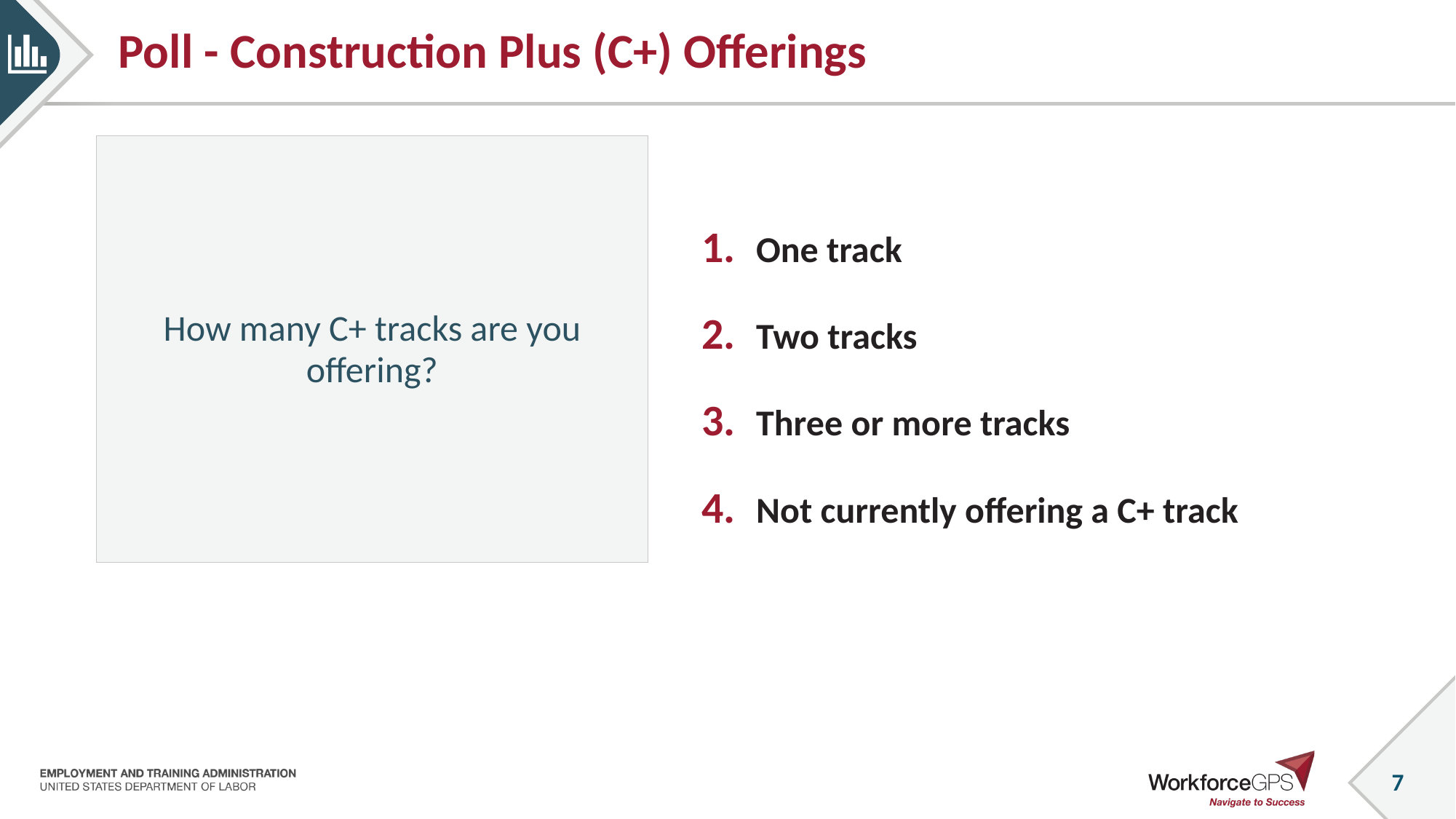

# Poll - Construction Plus (C+) Offerings
How many C+ tracks are you offering?
One track
Two tracks
Three or more tracks
Not currently offering a C+ track
7